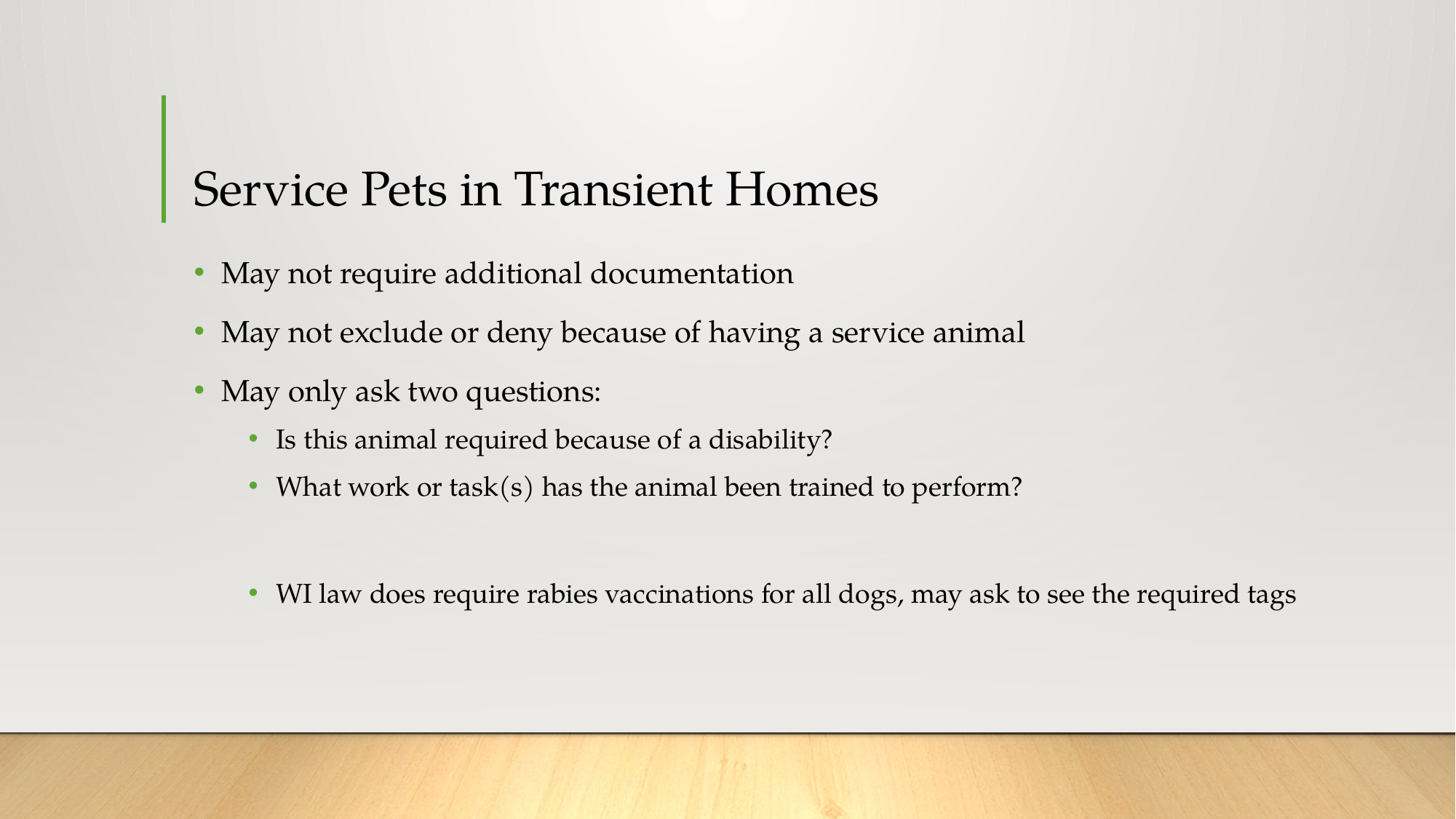

# Service Pets in Transient Homes
May not require additional documentation
May not exclude or deny because of having a service animal
May only ask two questions:
Is this animal required because of a disability?
What work or task(s) has the animal been trained to perform?

WI law does require rabies vaccinations for all dogs, may ask to see the required tags